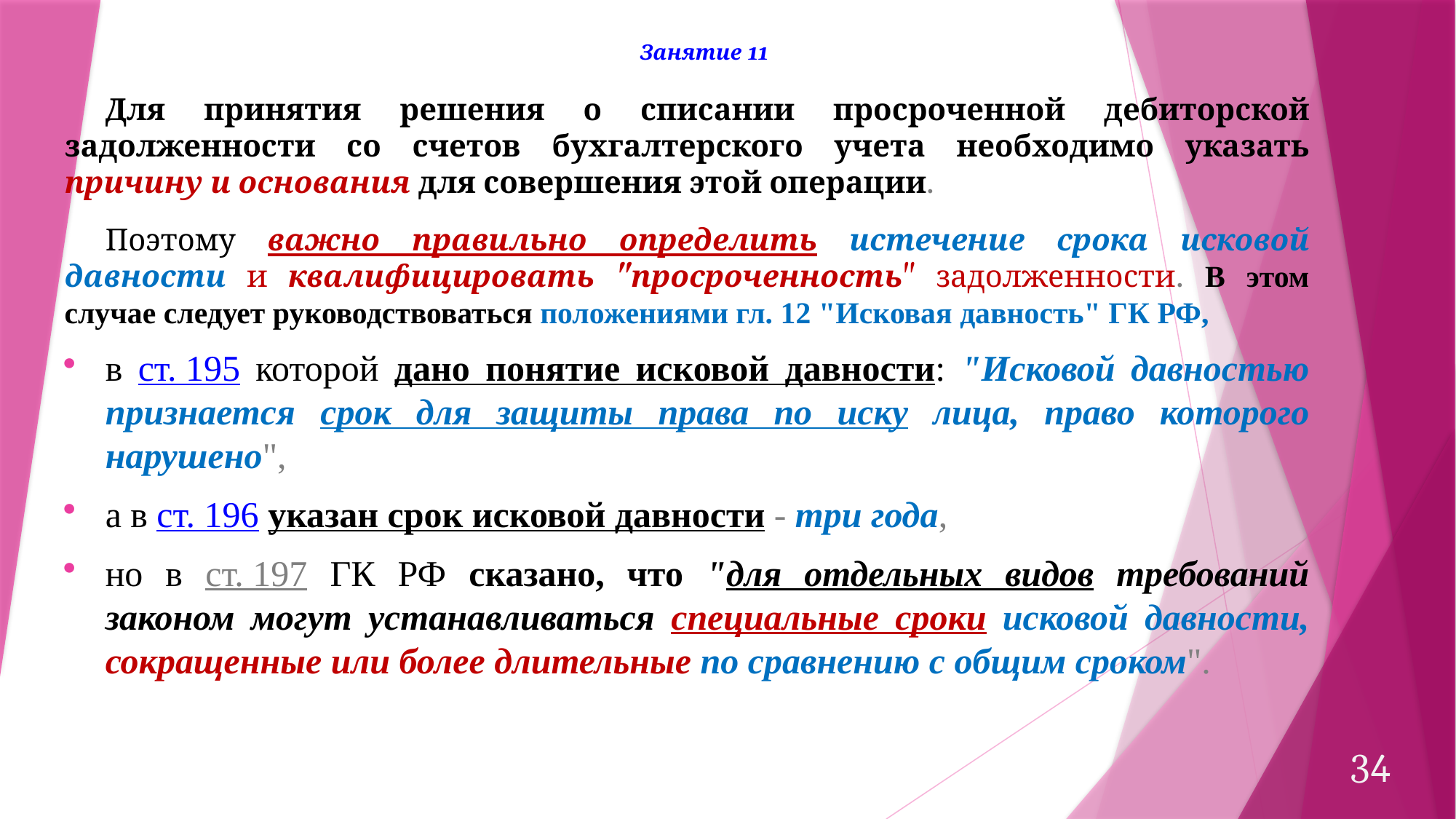

Занятие 11

Для принятия решения о списании просроченной дебиторской задолженности со счетов бухгалтерского учета необходимо указать причину и основания для совершения этой операции.
Поэтому важно правильно определить истечение срока исковой давности и квалифицировать "просроченность" задолженности. В этом случае следует руководствоваться положениями гл. 12 "Исковая давность" ГК РФ,
в ст. 195 которой дано понятие исковой давности: "Исковой давностью признается срок для защиты права по иску лица, право которого нарушено",
а в ст. 196 указан срок исковой давности - три года,
но в ст. 197 ГК РФ сказано, что "для отдельных видов требований законом могут устанавливаться специальные сроки исковой давности, сокращенные или более длительные по сравнению с общим сроком".

34